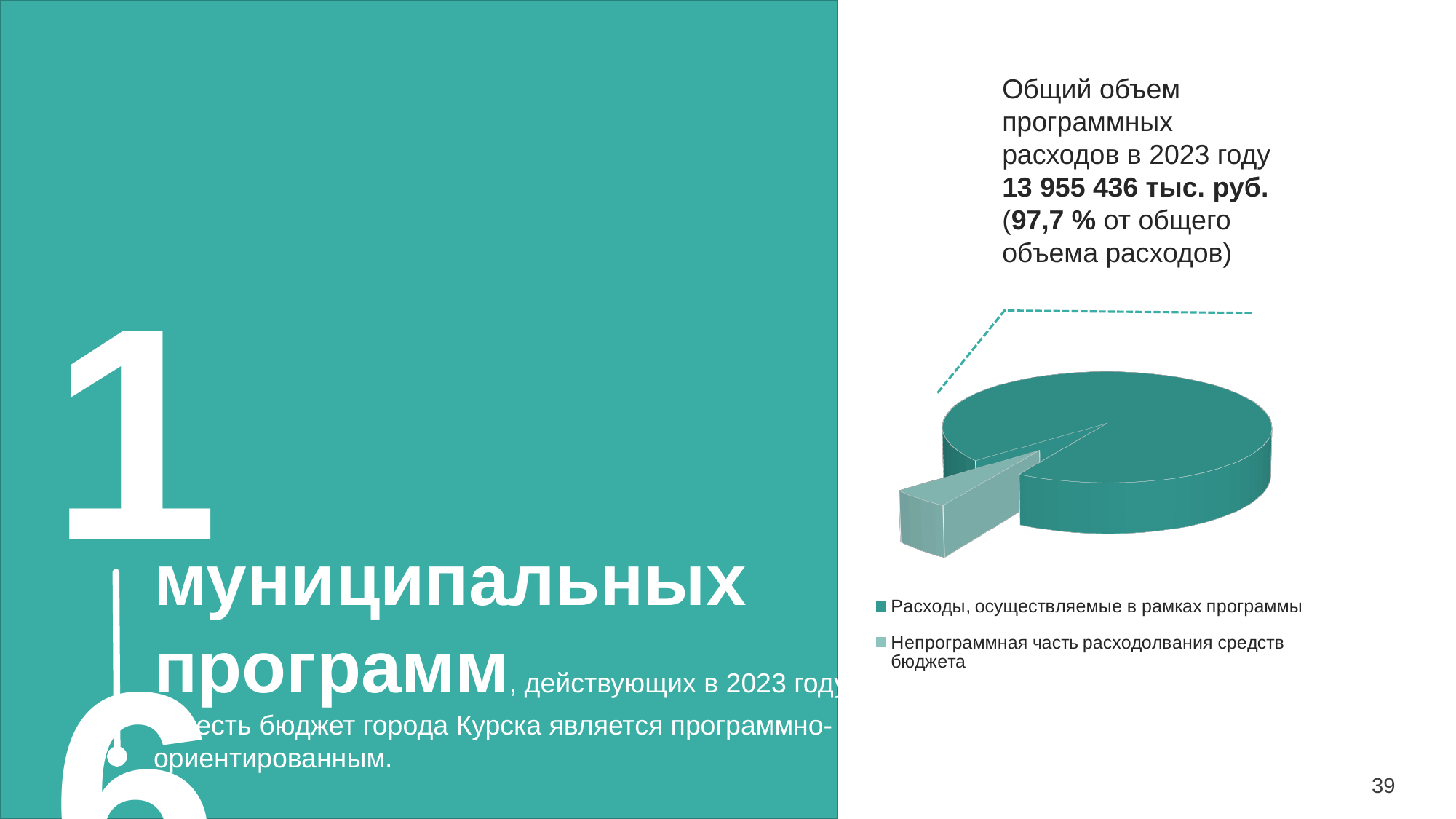

Общий объем программных расходов в 2023 году
13 955 436 тыс. руб.
(97,7 % от общего объема расходов)
16
муниципальных программ, действующих в 2023 году,   то есть бюджет города Курска является программно-ориентированным.

[unsupported chart]